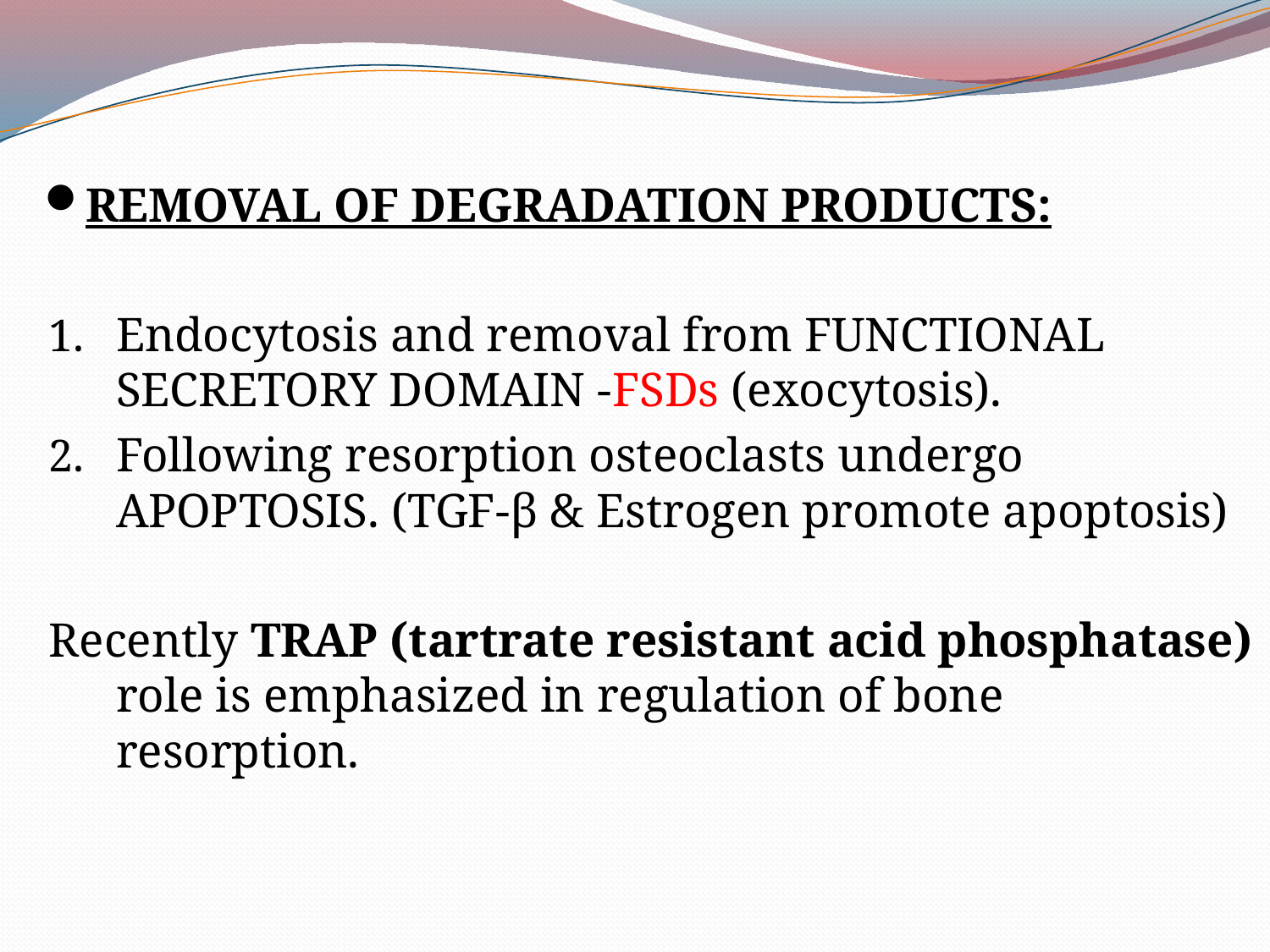

REMOVAL OF DEGRADATION PRODUCTS:

Endocytosis and removal from FUNCTIONAL SECRETORY DOMAIN -FSDs (exocytosis).
Following resorption osteoclasts undergo APOPTOSIS. (TGF-β & Estrogen promote apoptosis)

Recently TRAP (tartrate resistant acid phosphatase) role is emphasized in regulation of bone resorption.